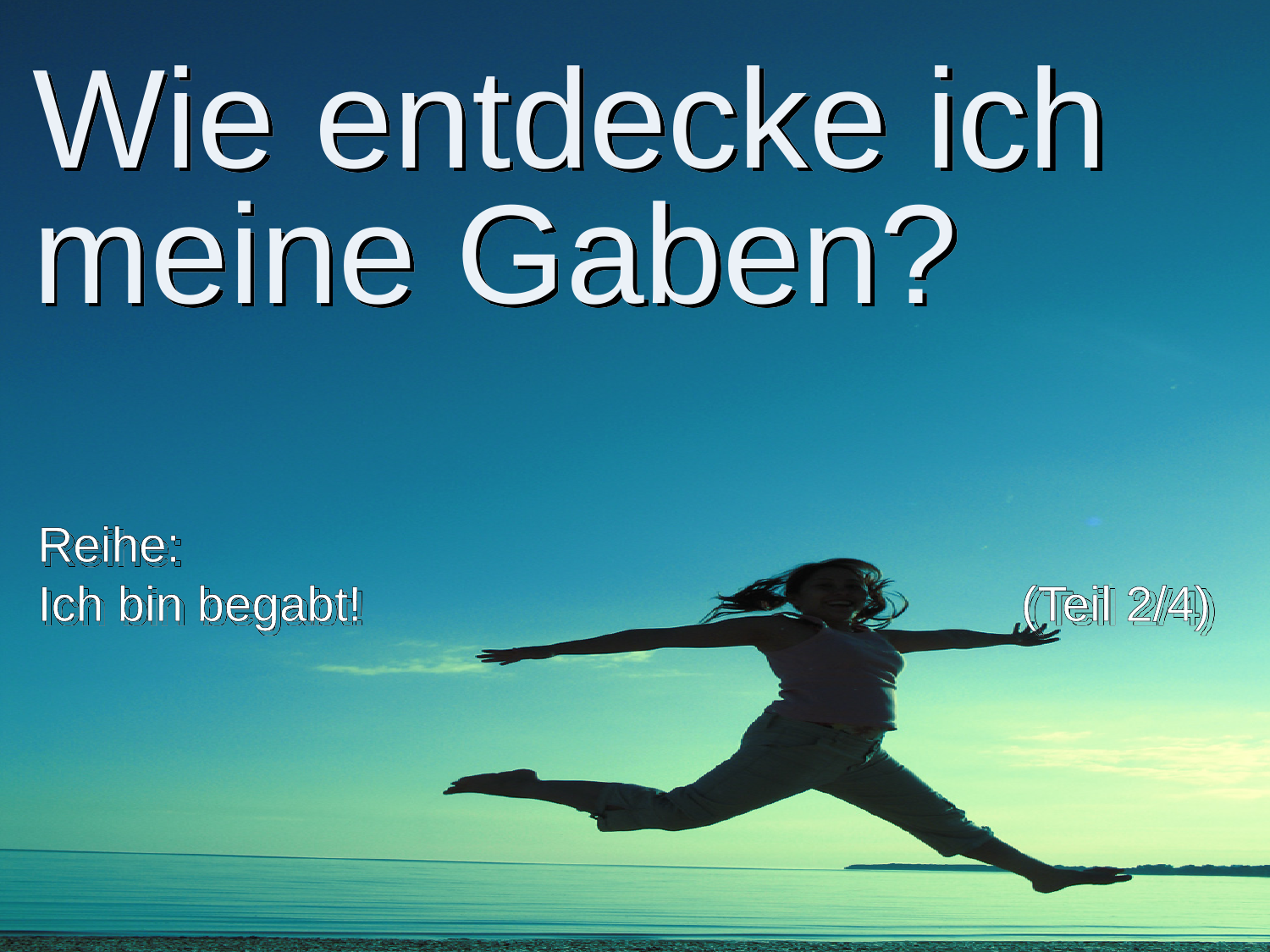

# Wie entdecke ich meine Gaben?
Reihe:
Ich bin begabt!                                                (Teil 2/4)